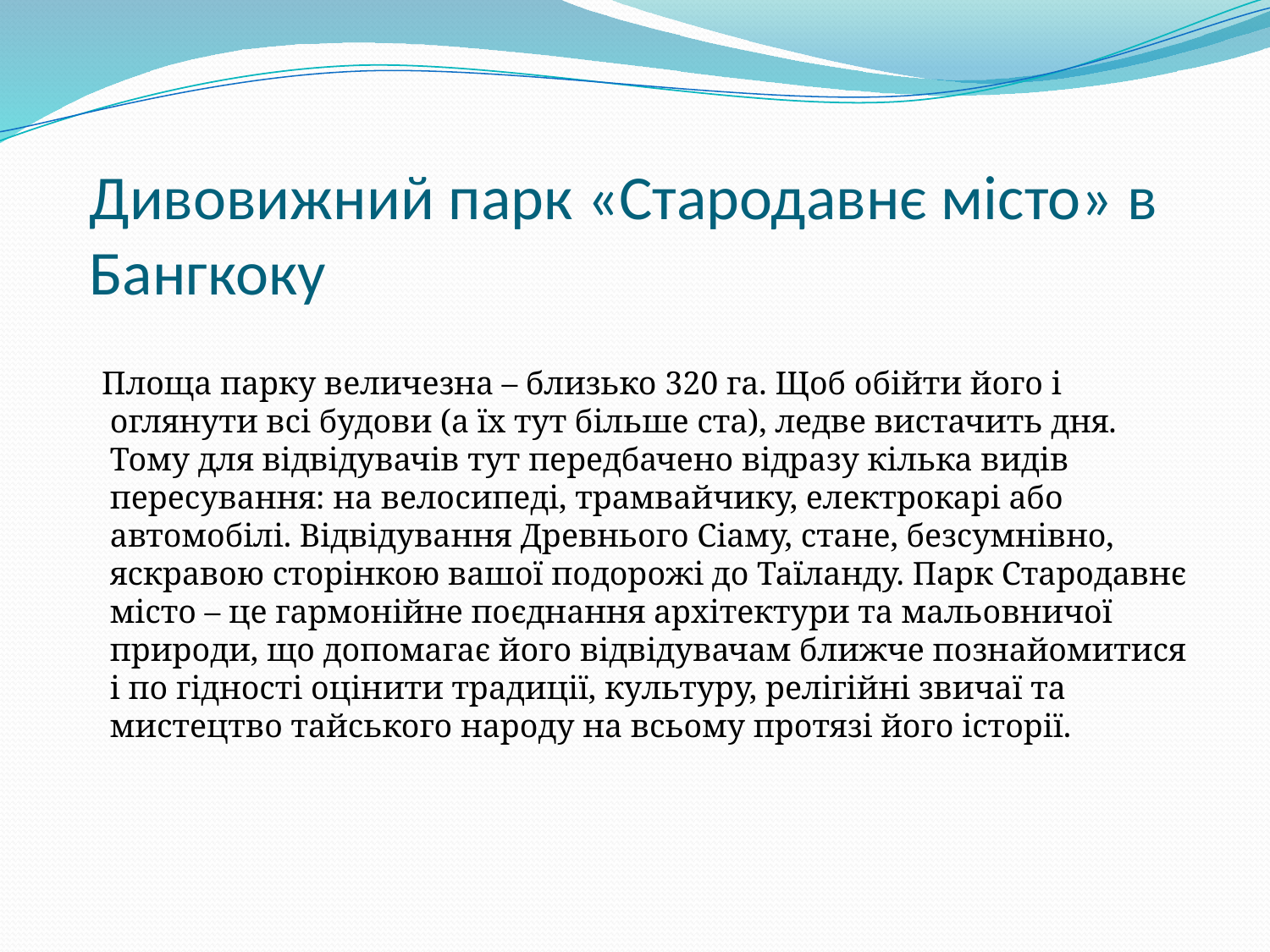

# Дивовижний парк «Стародавнє місто» в Бангкоку
    Площа парку величезна – близько 320 га. Щоб обійти його і оглянути всі будови (а їх тут більше ста), ледве вистачить дня. Тому для відвідувачів тут передбачено відразу кілька видів пересування: на велосипеді, трамвайчику, електрокарі або автомобілі. Відвідування Древнього Сіаму, стане, безсумнівно, яскравою сторінкою вашої подорожі до Таїланду. Парк Стародавнє місто – це гармонійне поєднання архітектури та мальовничої природи, що допомагає його відвідувачам ближче познайомитися і по гідності оцінити традиції, культуру, релігійні звичаї та мистецтво тайського народу на всьому протязі його історії.